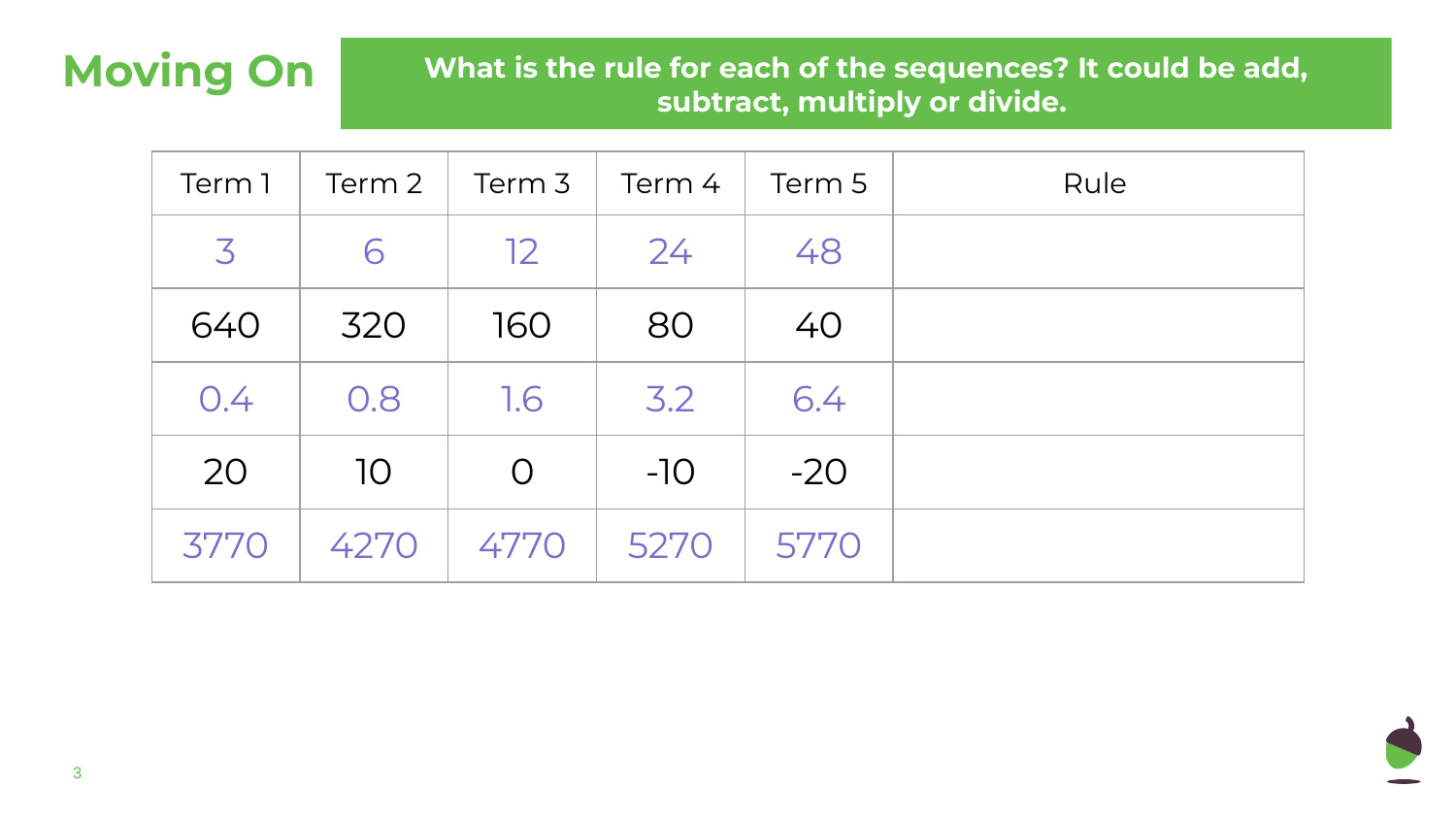

# Moving On
What is the rule for each of the sequences? It could be add, subtract, multiply or divide.
| Term 1 | Term 2 | Term 3 | Term 4 | Term 5 | Rule |
| --- | --- | --- | --- | --- | --- |
| 3 | 6 | 12 | 24 | 48 |  |
| 640 | 320 | 160 | 80 | 40 |  |
| 0.4 | 0.8 | 1.6 | 3.2 | 6.4 |  |
| 20 | 10 | 0 | -10 | -20 |  |
| 3770 | 4270 | 4770 | 5270 | 5770 |  |
3